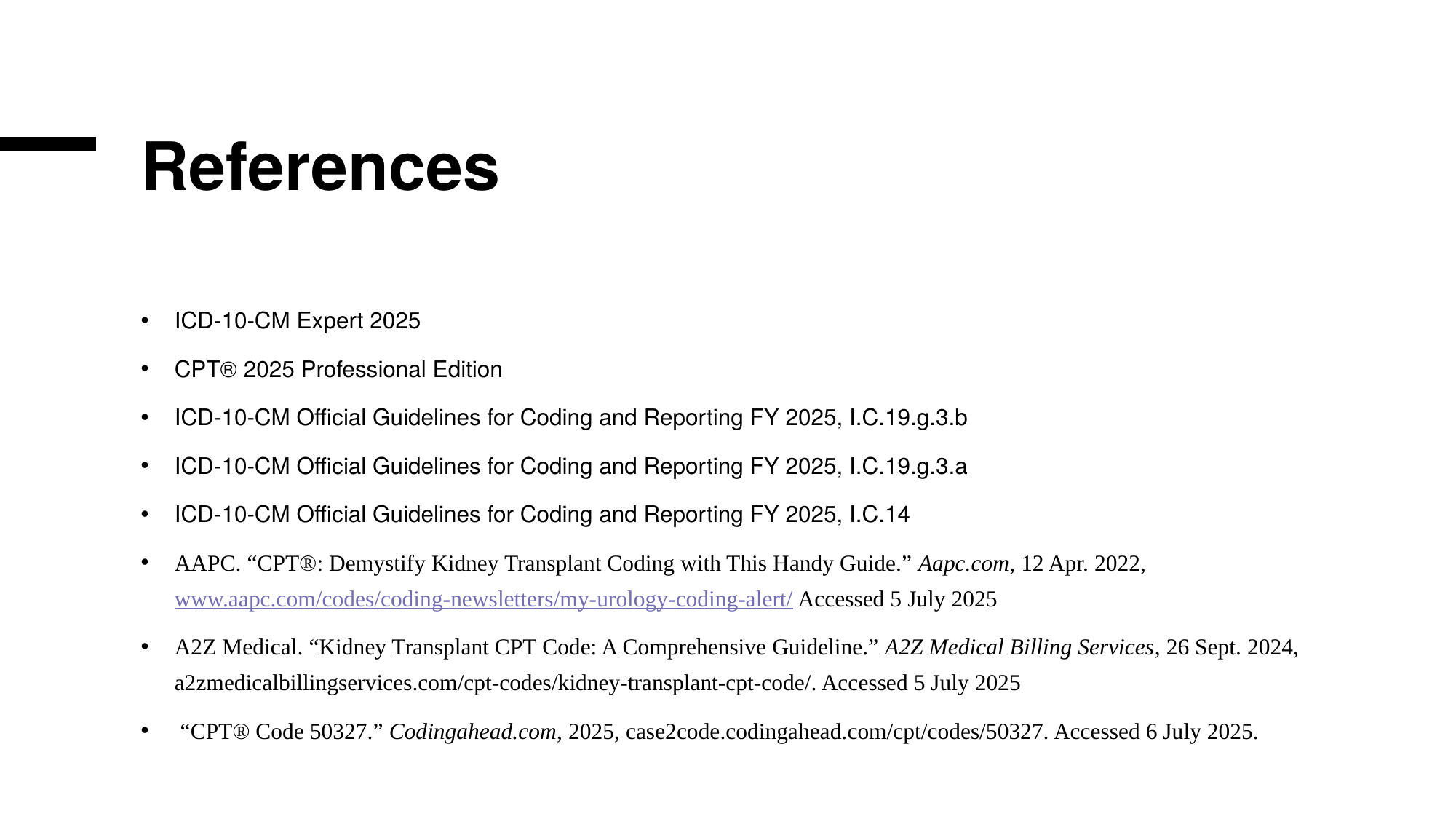

..
# References
ICD-10-CM Expert 2025
CPT® 2025 Professional Edition
ICD-10-CM Official Guidelines for Coding and Reporting FY 2025, I.C.19.g.3.b
ICD-10-CM Official Guidelines for Coding and Reporting FY 2025, I.C.19.g.3.a
ICD-10-CM Official Guidelines for Coding and Reporting FY 2025, I.C.14
AAPC. “CPT®: Demystify Kidney Transplant Coding with This Handy Guide.” Aapc.com, 12 Apr. 2022, www.aapc.com/codes/coding-newsletters/my-urology-coding-alert/ Accessed 5 July 2025
A2Z Medical. “Kidney Transplant CPT Code: A Comprehensive Guideline.” A2Z Medical Billing Services, 26 Sept. 2024, a2zmedicalbillingservices.com/cpt-codes/kidney-transplant-cpt-code/. Accessed 5 July 2025
 “CPT® Code 50327.” Codingahead.com, 2025, case2code.codingahead.com/cpt/codes/50327. Accessed 6 July 2025.